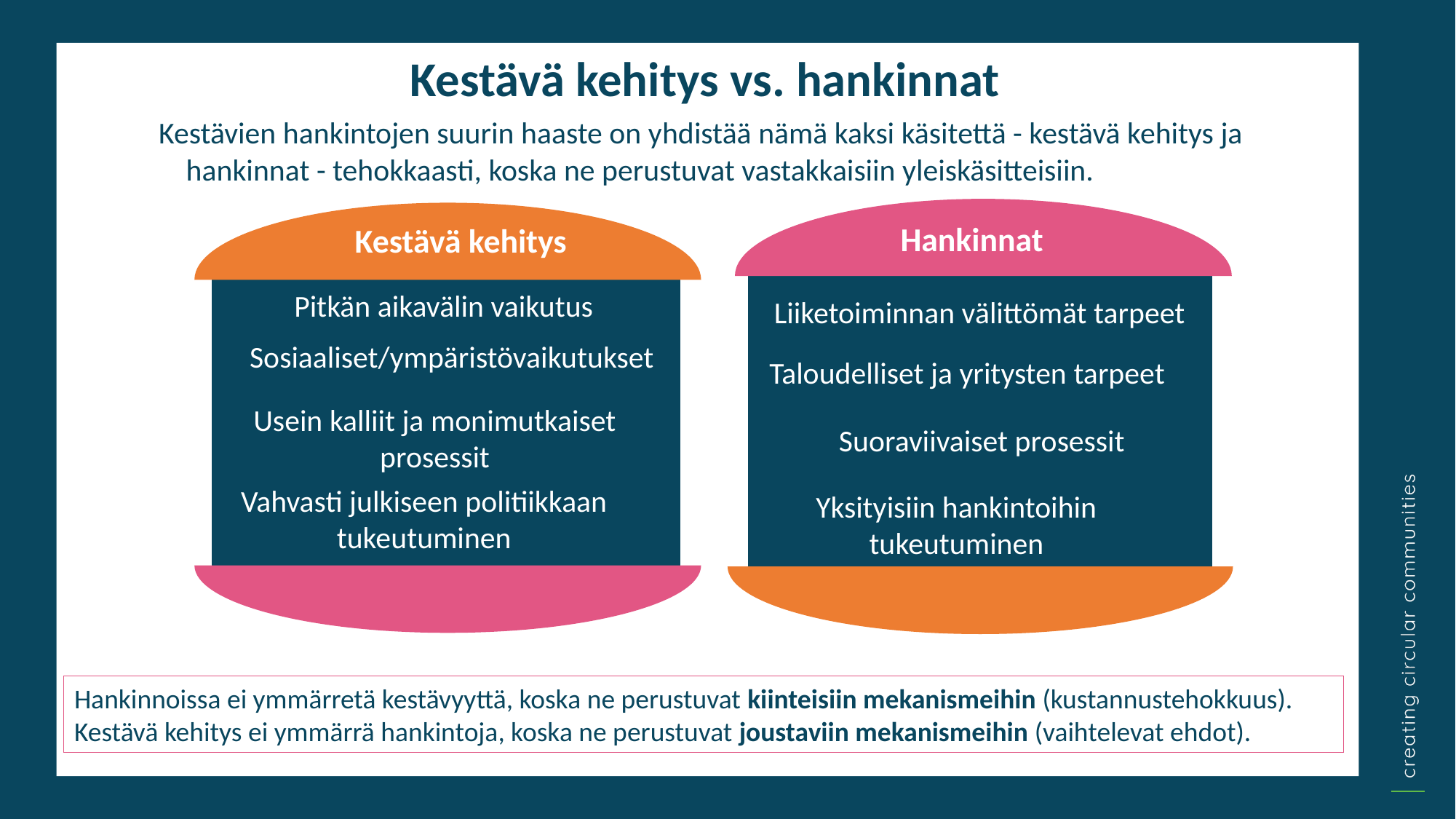

Kestävä kehitys vs. hankinnat
Kestävien hankintojen suurin haaste on yhdistää nämä kaksi käsitettä - kestävä kehitys ja hankinnat - tehokkaasti, koska ne perustuvat vastakkaisiin yleiskäsitteisiin.

Hankinnat
Kestävä kehitys
Ensimmäinen osasto

Pitkän aikavälin vaikutus
Liiketoiminnan välittömät tarpeet
Sosiaaliset/ympäristövaikutukset
Klikkaa kirjoittaaksesi
Taloudelliset ja yritysten tarpeet
Klikkaa kirjoittaaksesi
Usein kalliit ja monimutkaiset prosessit
Suoraviivaiset prosessit
Vahvasti julkiseen politiikkaan tukeutuminen
Yksityisiin hankintoihin tukeutuminen

Hankinnoissa ei ymmärretä kestävyyttä, koska ne perustuvat kiinteisiin mekanismeihin (kustannustehokkuus).
Kestävä kehitys ei ymmärrä hankintoja, koska ne perustuvat joustaviin mekanismeihin (vaihtelevat ehdot).